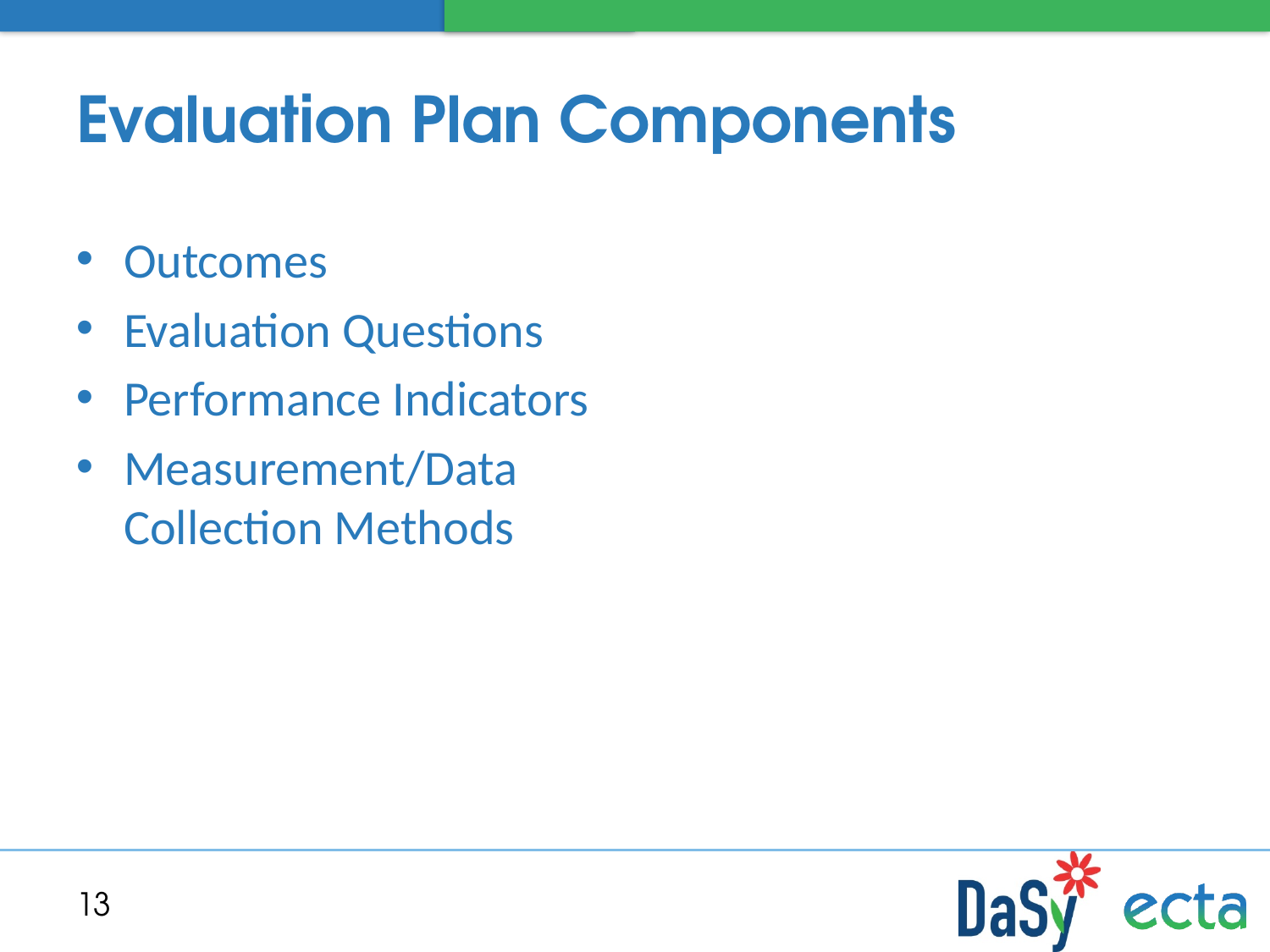

# Evaluation Plan Components
Outcomes
Evaluation Questions
Performance Indicators
Measurement/Data Collection Methods
13